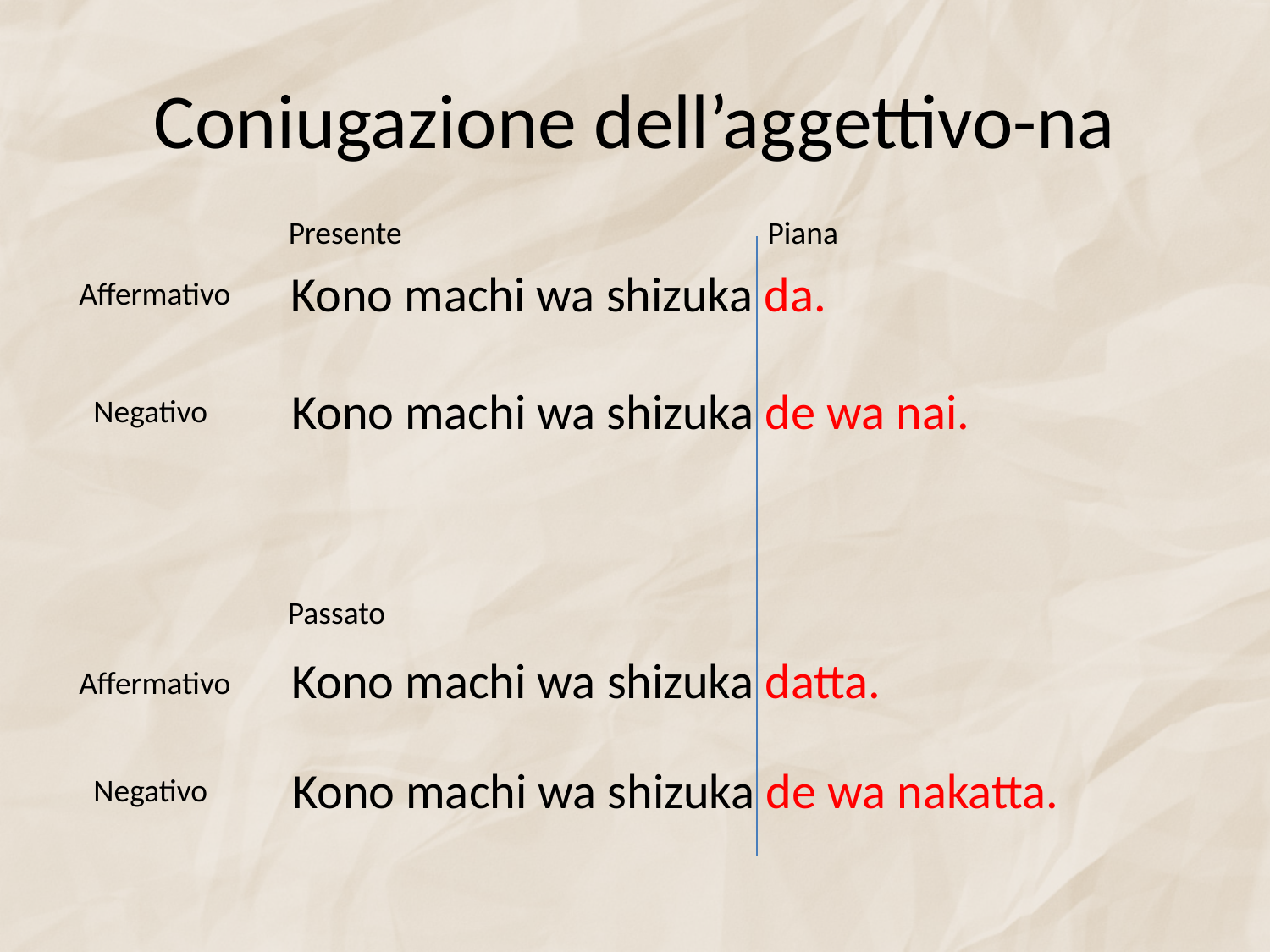

# Coniugazione dell’aggettivo-na
Presente
Piana
Kono machi wa shizuka da.
Affermativo
Kono machi wa shizuka de wa nai.
Negativo
Passato
Kono machi wa shizuka datta.
Affermativo
Kono machi wa shizuka de wa nakatta.
Negativo